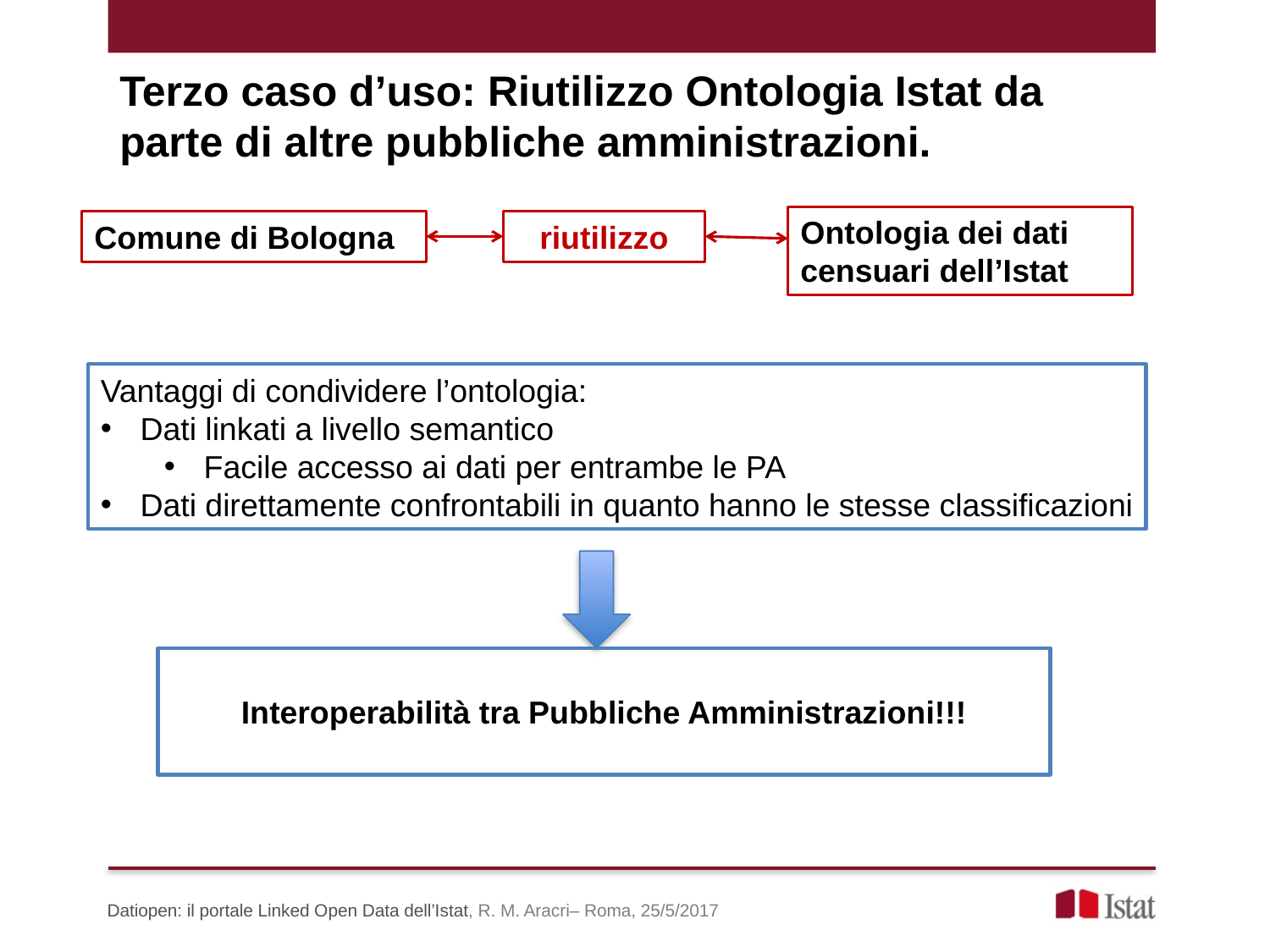

Terzo caso d’uso: Riutilizzo Ontologia Istat da parte di altre pubbliche amministrazioni.
Ontologia dei dati censuari dell’Istat
Comune di Bologna
riutilizzo
Vantaggi di condividere l’ontologia:
Dati linkati a livello semantico
Facile accesso ai dati per entrambe le PA
Dati direttamente confrontabili in quanto hanno le stesse classificazioni

Interoperabilità tra Pubbliche Amministrazioni!!!

Datiopen: il portale Linked Open Data dell’Istat, R. M. Aracri– Roma, 25/5/2017